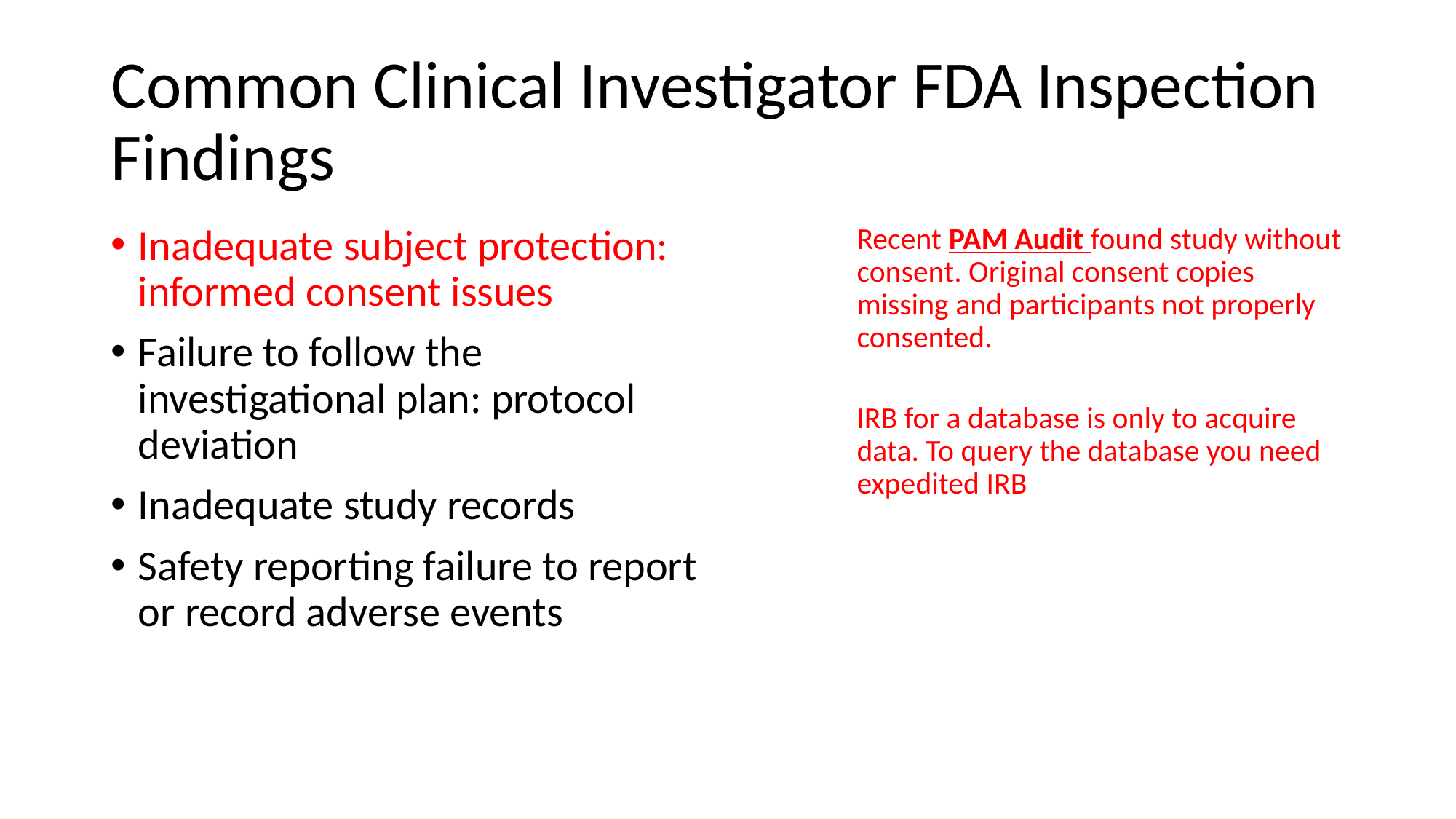

# Common Clinical Investigator FDA Inspection Findings
Inadequate subject protection: informed consent issues
Failure to follow the investigational plan: protocol deviation
Inadequate study records
Safety reporting failure to report or record adverse events

Recent PAM Audit found study without consent. Original consent copies missing and participants not properly consented.

IRB for a database is only to acquire data. To query the database you need expedited IRB